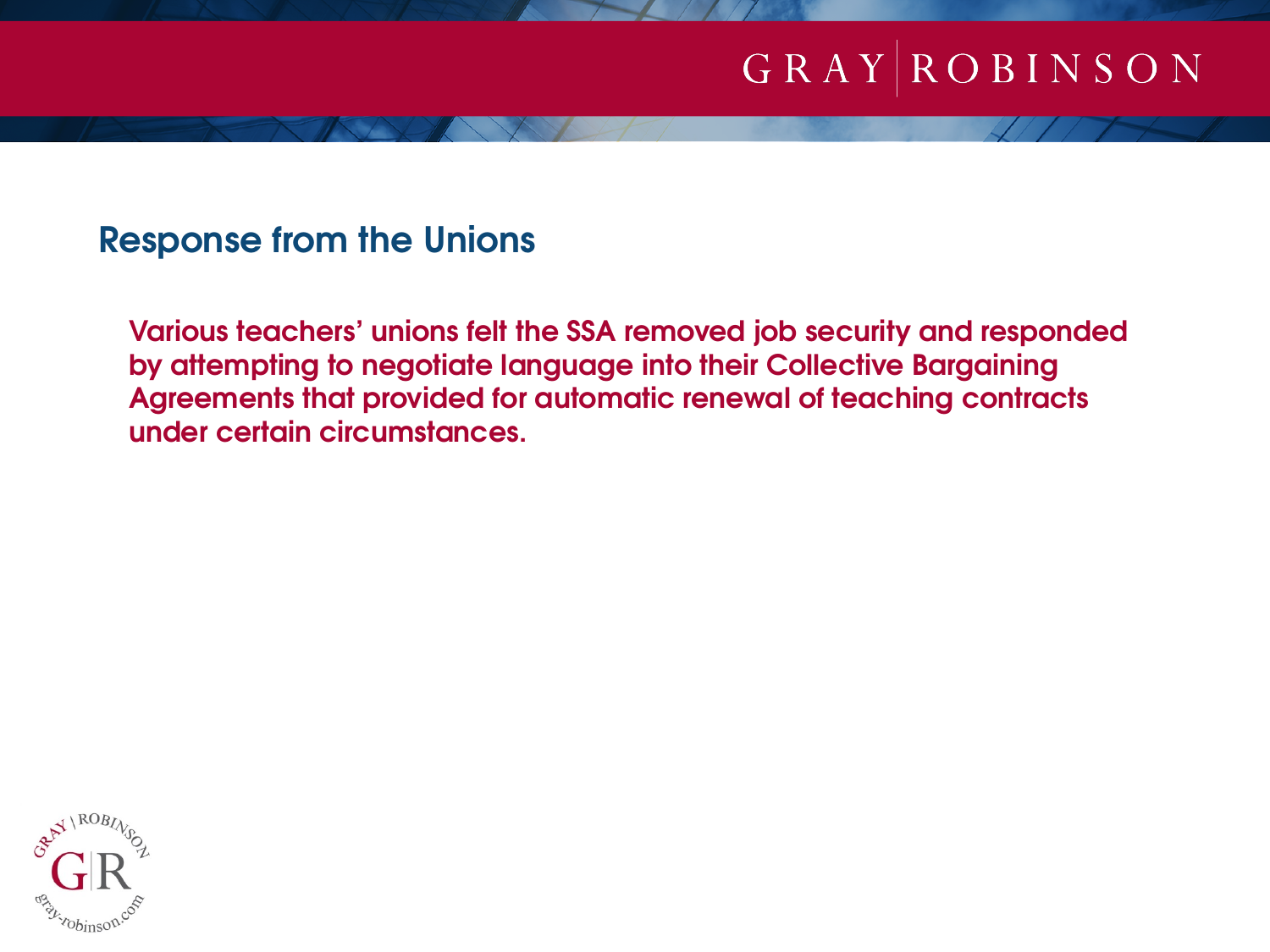

Response from the Unions
Various teachers’ unions felt the SSA removed job security and responded by attempting to negotiate language into their Collective Bargaining Agreements that provided for automatic renewal of teaching contracts under certain circumstances.